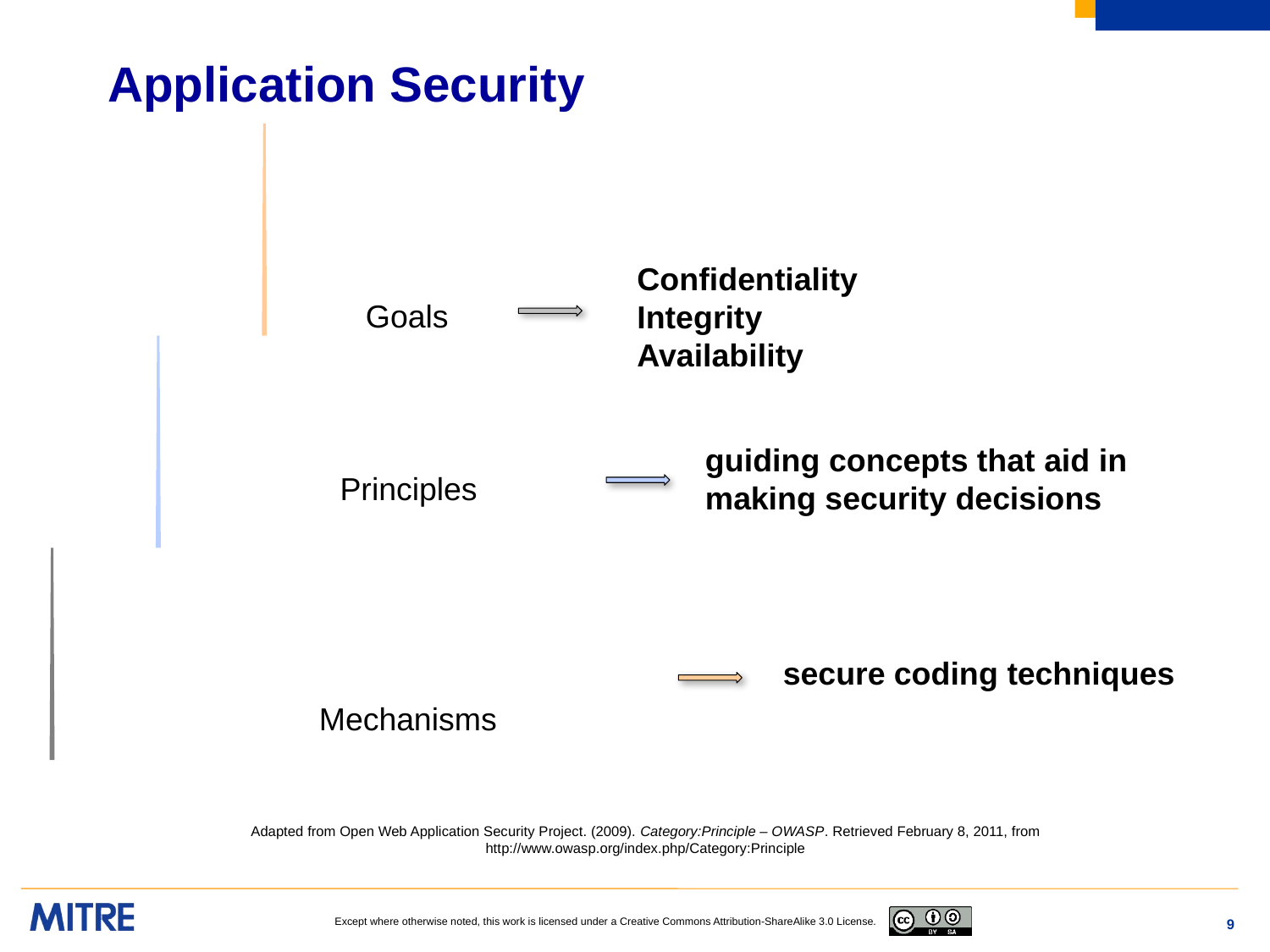

# Application Security

Confidentiality
Integrity
Availability
Goals

guiding concepts that aid in making security decisions
Principles

secure coding techniques

Mechanisms
Adapted from Open Web Application Security Project. (2009). Category:Principle – OWASP. Retrieved February 8, 2011, from http://www.owasp.org/index.php/Category:Principle
9